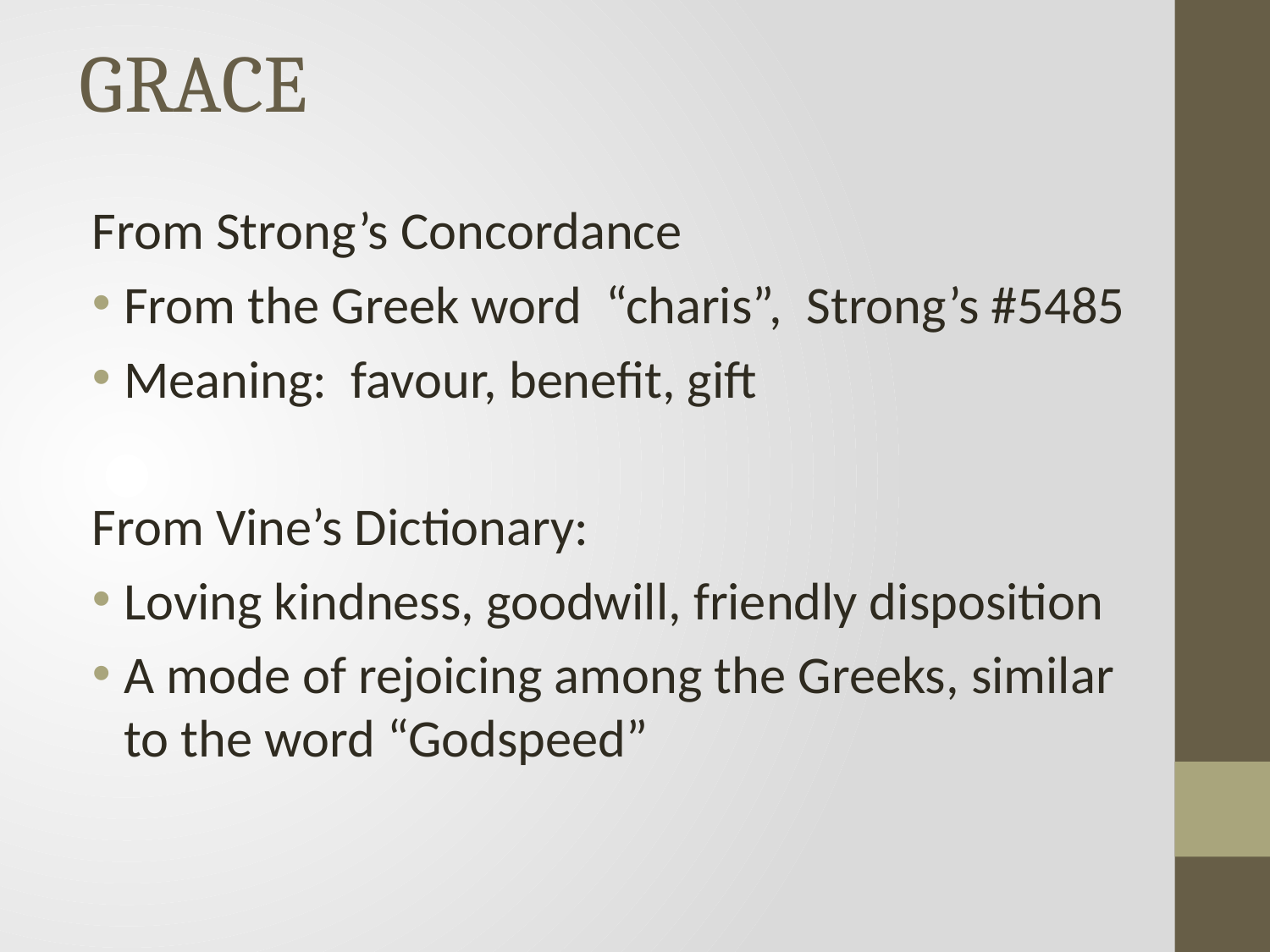

# GRACE
From Strong’s Concordance
From the Greek word  “charis”,  Strong’s #5485
Meaning:  favour, benefit, gift

From Vine’s Dictionary:
Loving kindness, goodwill, friendly disposition
A mode of rejoicing among the Greeks, similar to the word “Godspeed”